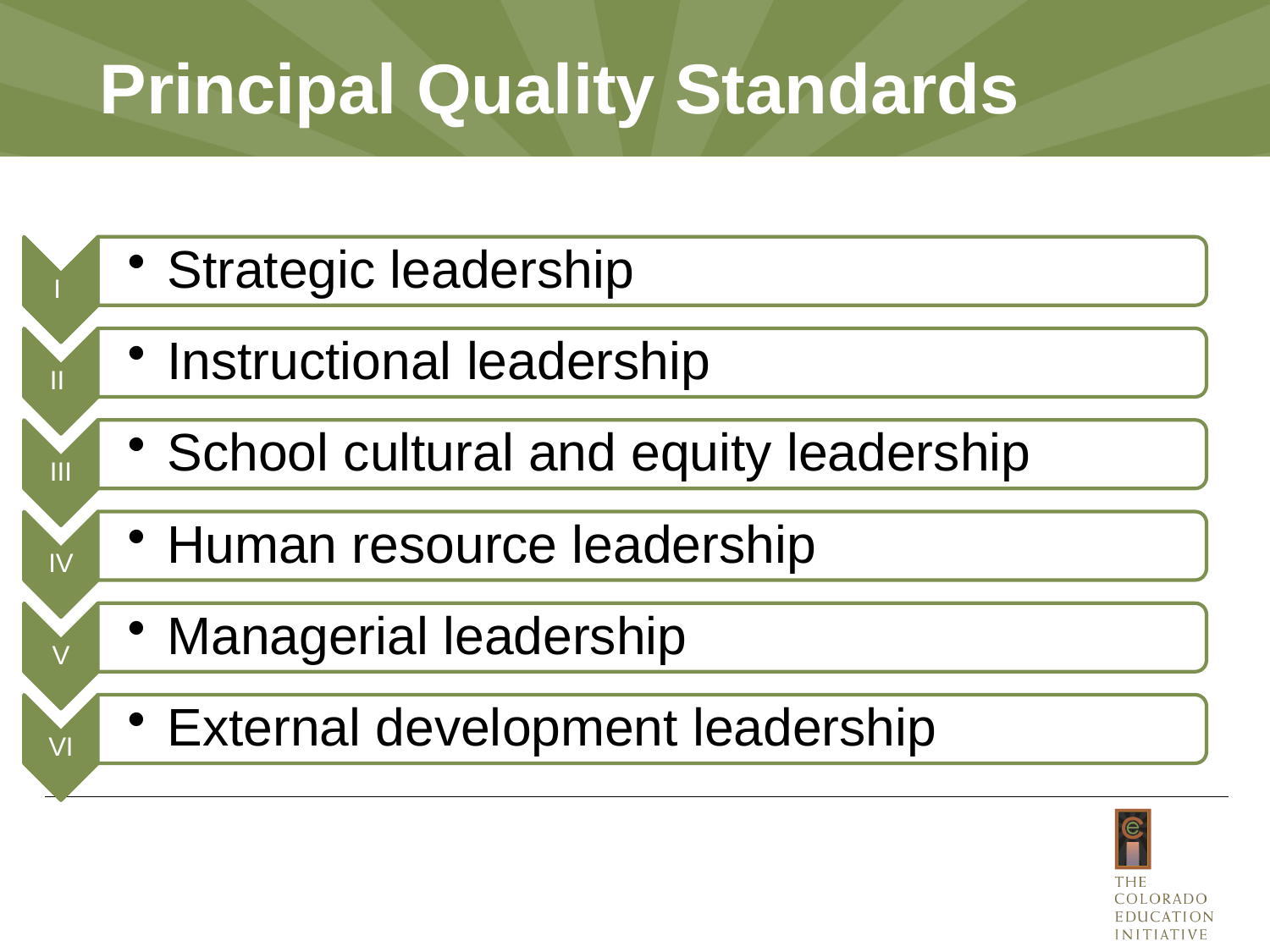

# Principal Quality Standards
I
Strategic leadership
II
Instructional leadership
III
School cultural and equity leadership
IV
Human resource leadership
V
Managerial leadership
VI
External development leadership